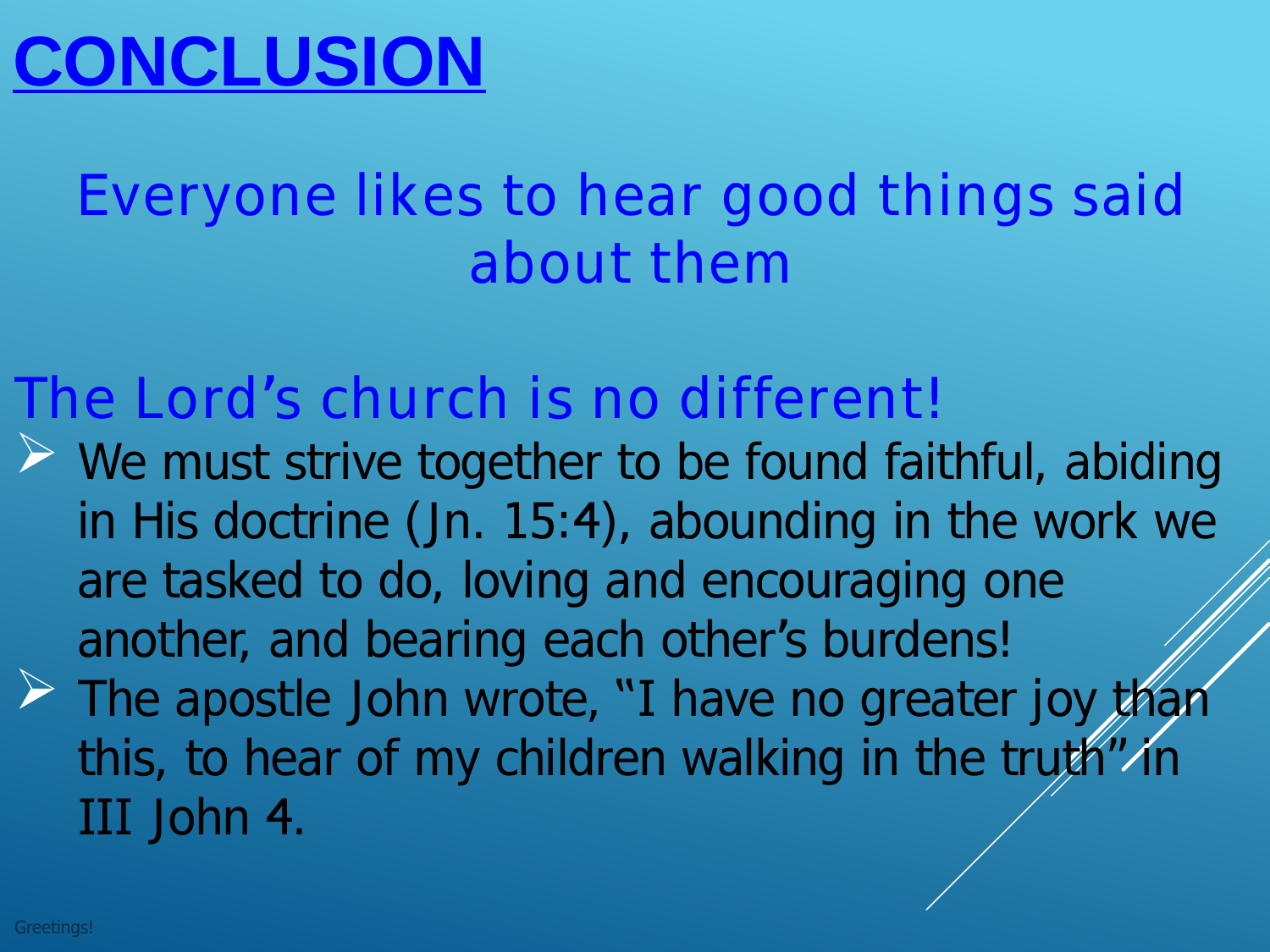

# Conclusion
Everyone likes to hear good things said about them
The Lord’s church is no different!
We must strive together to be found faithful, abiding in His doctrine (Jn. 15:4), abounding in the work we are tasked to do, loving and encouraging one another, and bearing each other’s burdens!
The apostle John wrote, “I have no greater joy than this, to hear of my children walking in the truth” in  III John 4.
Greetings!